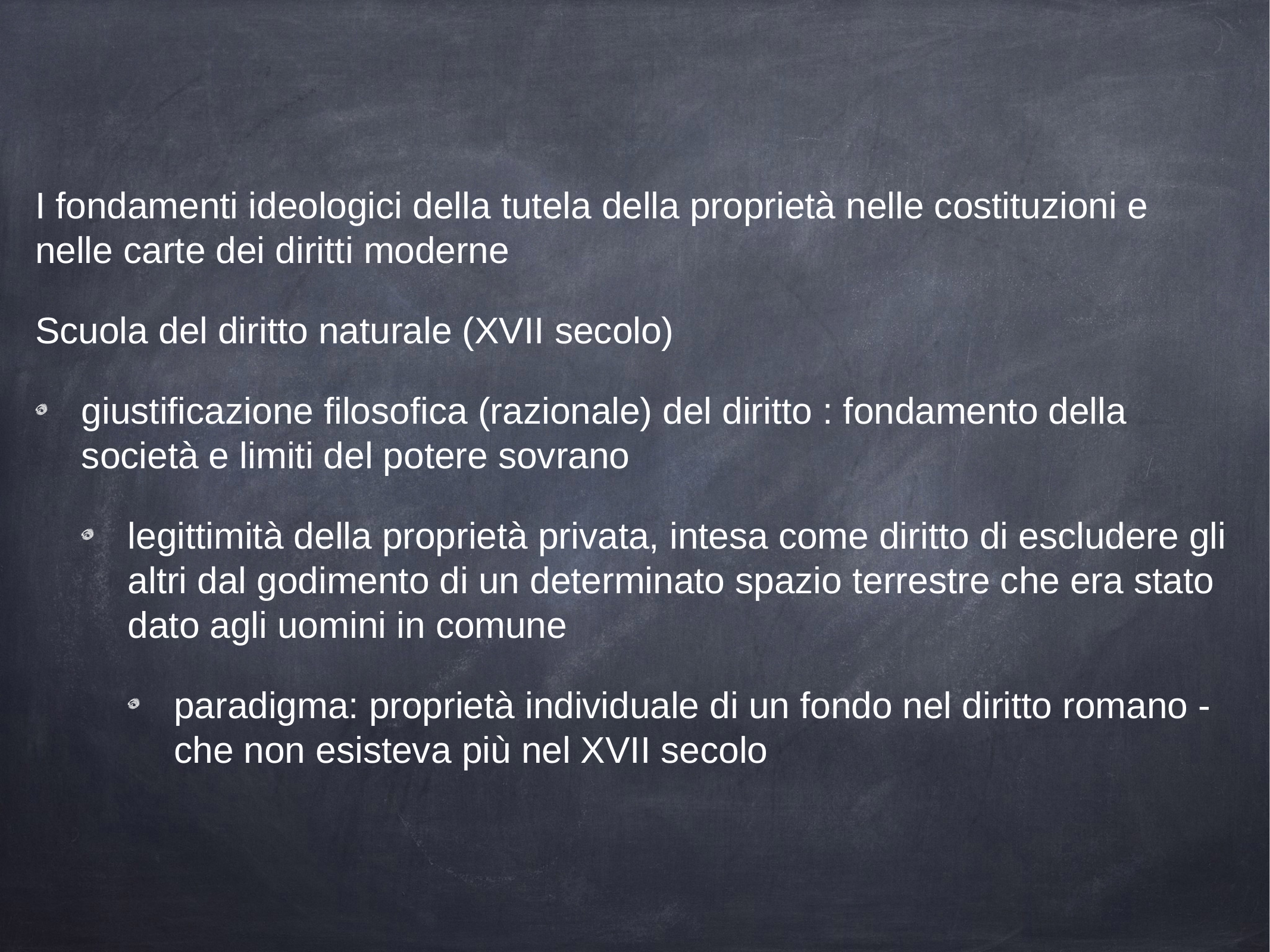

I fondamenti ideologici della tutela della proprietà nelle costituzioni e nelle carte dei diritti moderne
Scuola del diritto naturale (XVII secolo)
giustificazione filosofica (razionale) del diritto : fondamento della società e limiti del potere sovrano
legittimità della proprietà privata, intesa come diritto di escludere gli altri dal godimento di un determinato spazio terrestre che era stato dato agli uomini in comune
paradigma: proprietà individuale di un fondo nel diritto romano - che non esisteva più nel XVII secolo